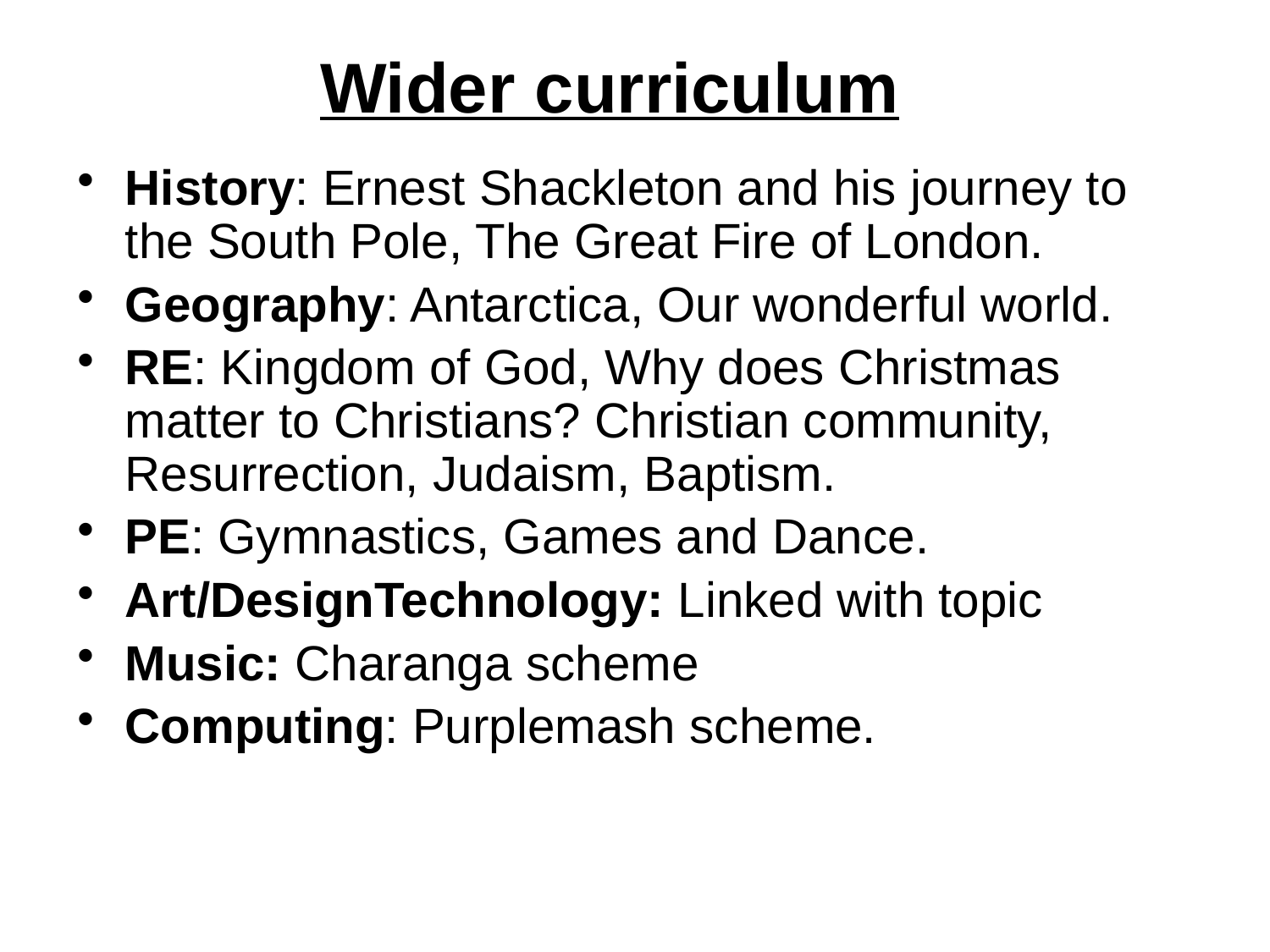

Wider curriculum
History: Ernest Shackleton and his journey to the South Pole, The Great Fire of London.
Geography: Antarctica, Our wonderful world.
RE: Kingdom of God, Why does Christmas matter to Christians? Christian community, Resurrection, Judaism, Baptism.
PE: Gymnastics, Games and Dance.
Art/DesignTechnology: Linked with topic
Music: Charanga scheme
Computing: Purplemash scheme.